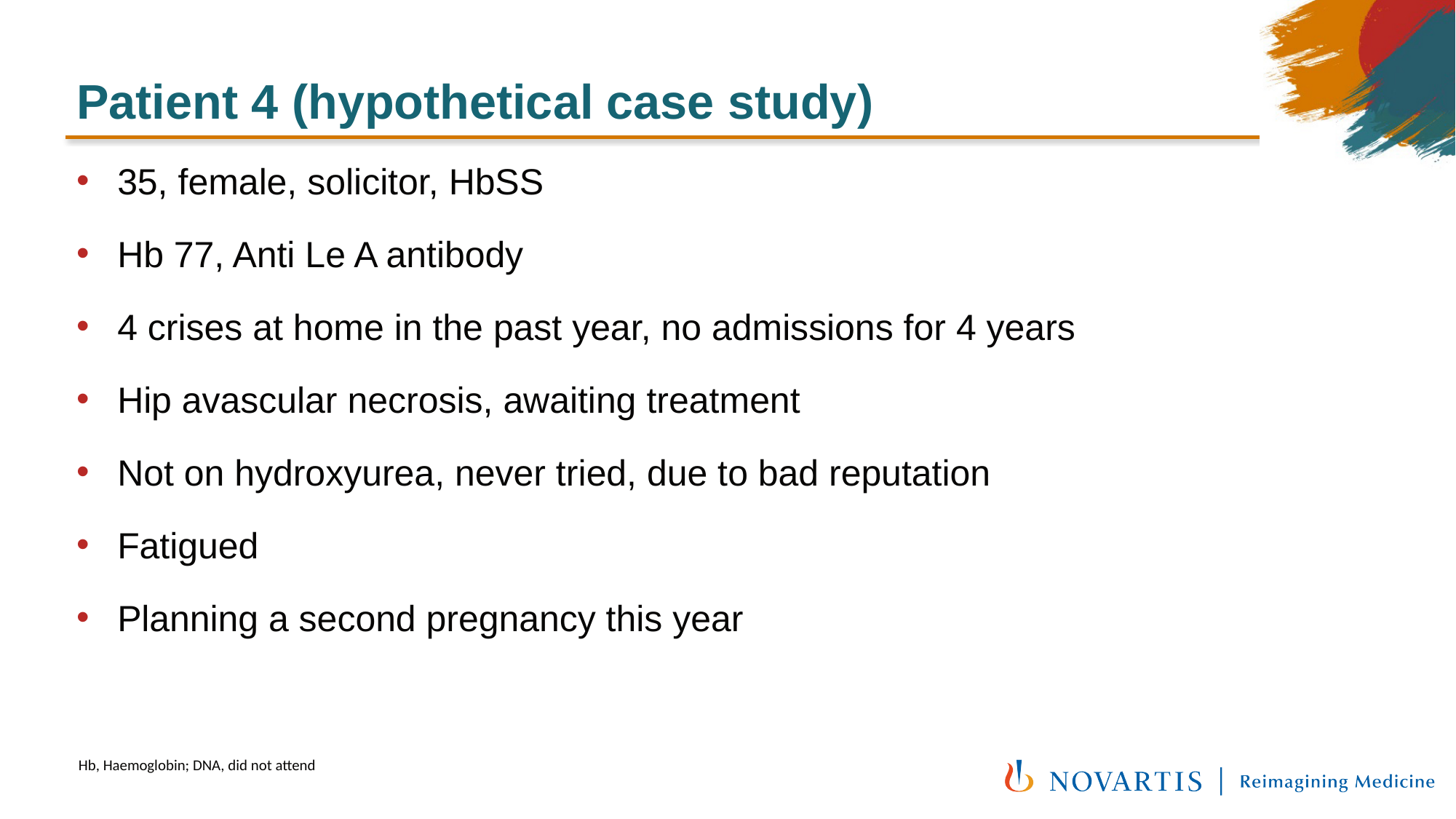

# Patient 4 (hypothetical case study)
35, female, solicitor, HbSS
Hb 77, Anti Le A antibody
4 crises at home in the past year, no admissions for 4 years
Hip avascular necrosis, awaiting treatment
Not on hydroxyurea, never tried, due to bad reputation
Fatigued
Planning a second pregnancy this year

Hb, Haemoglobin; DNA, did not attend